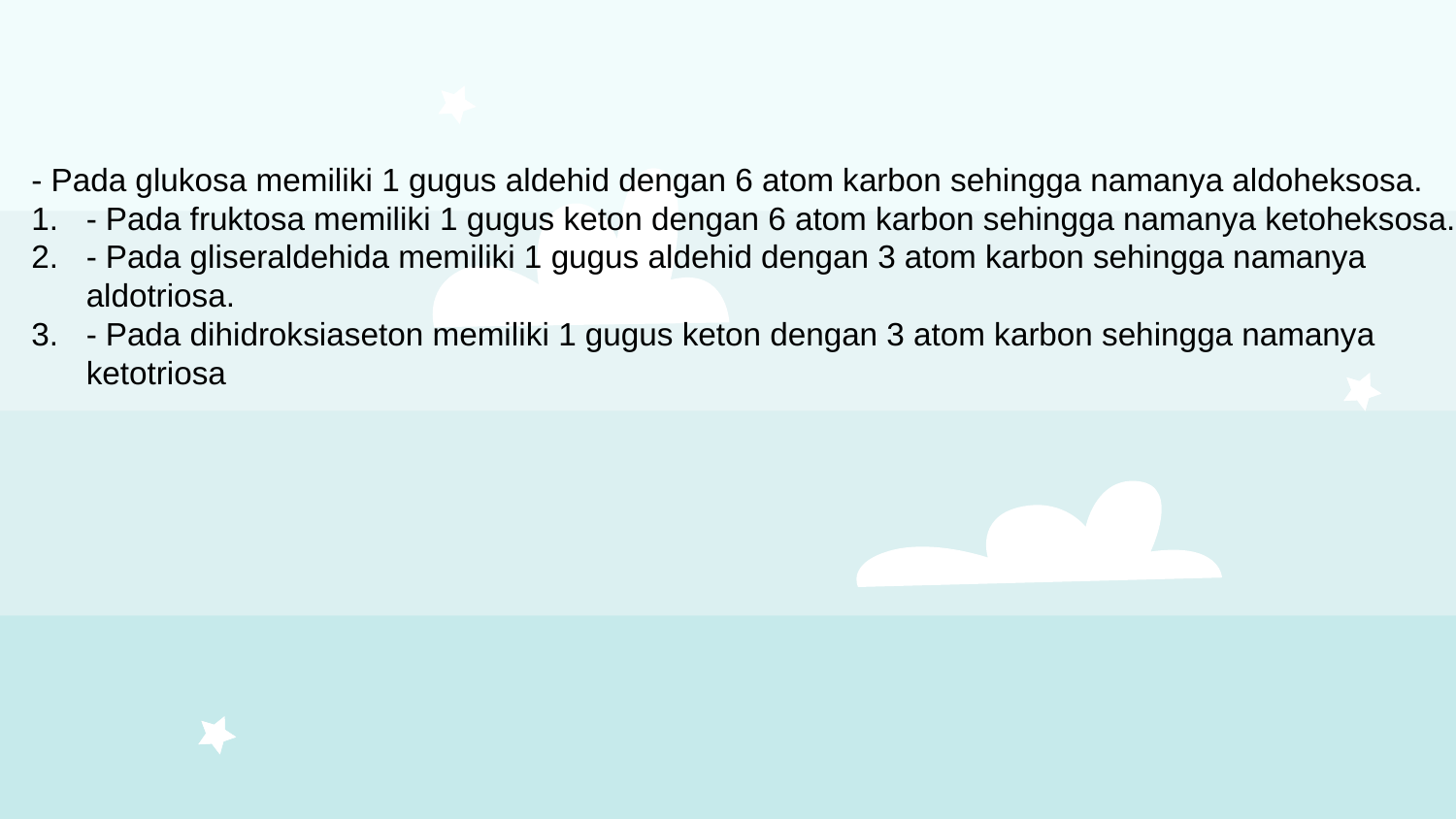

- Pada glukosa memiliki 1 gugus aldehid dengan 6 atom karbon sehingga namanya aldoheksosa.
- Pada fruktosa memiliki 1 gugus keton dengan 6 atom karbon sehingga namanya ketoheksosa.
- Pada gliseraldehida memiliki 1 gugus aldehid dengan 3 atom karbon sehingga namanya aldotriosa.
- Pada dihidroksiaseton memiliki 1 gugus keton dengan 3 atom karbon sehingga namanya ketotriosa